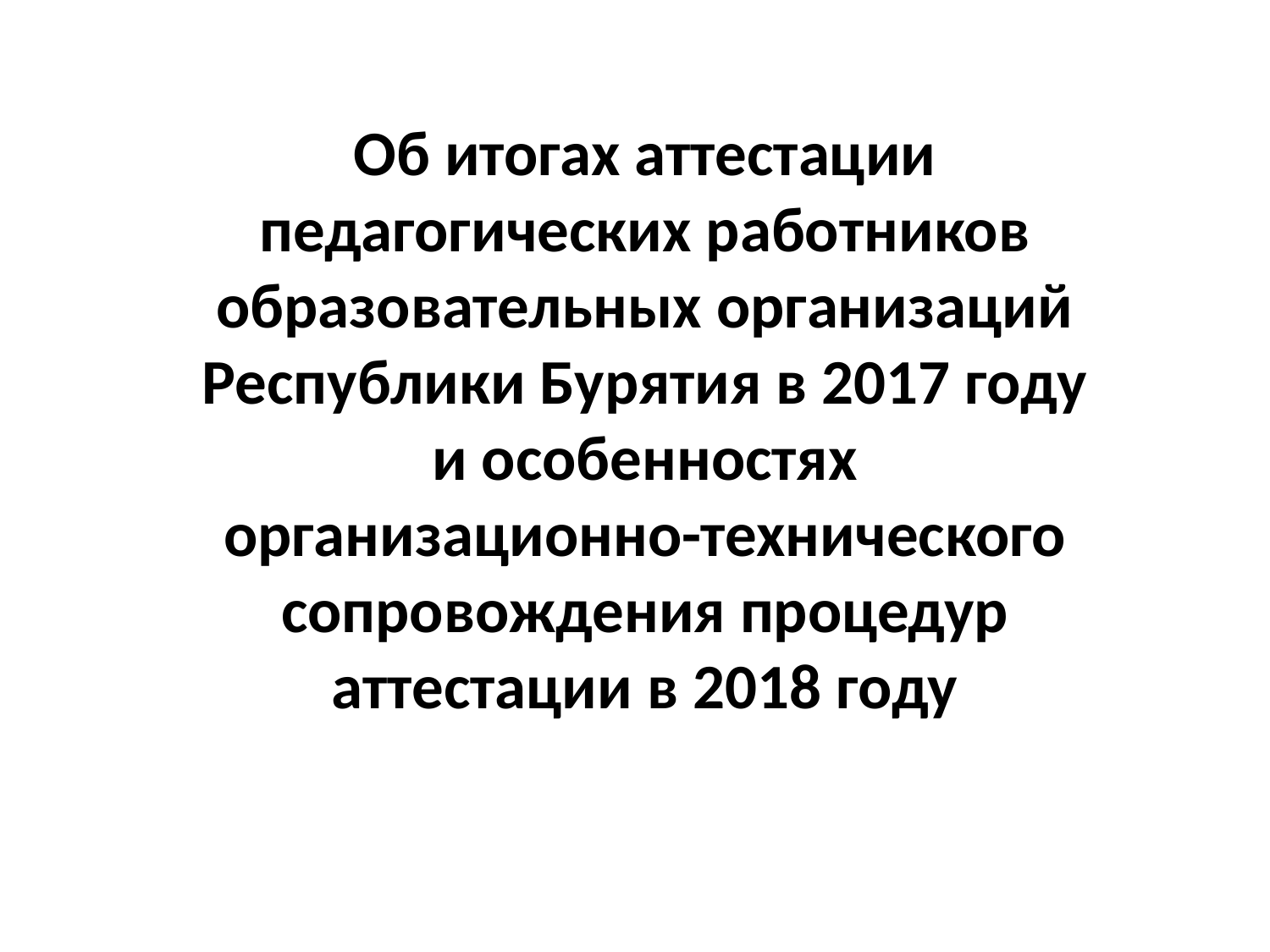

Об итогах аттестации педагогических работников образовательных организаций Республики Бурятия в 2017 году и особенностях организационно-технического сопровождения процедур аттестации в 2018 году